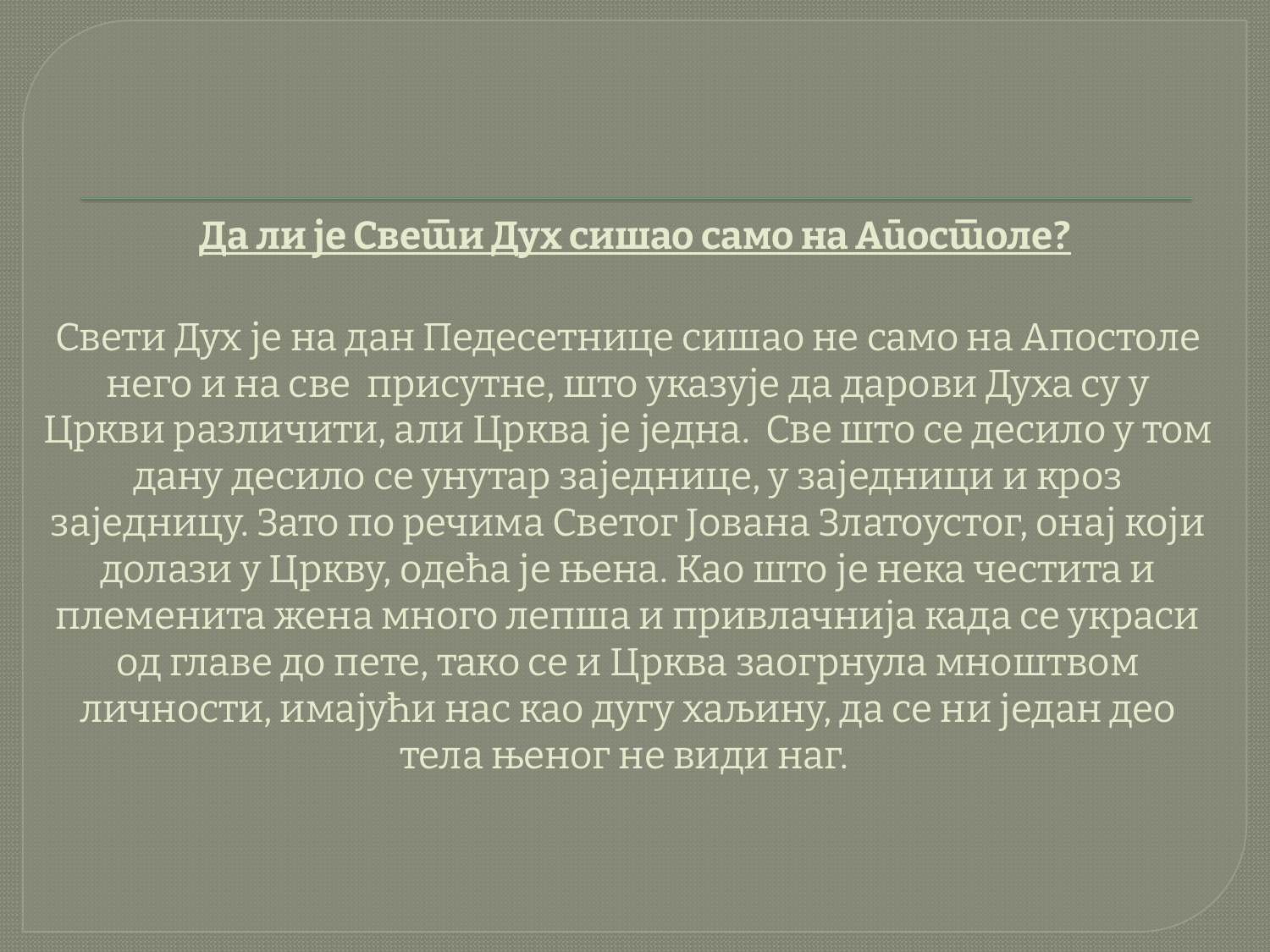

# Да ли је Свети Дух сишао само на Апостоле?   Свети Дух је на дан Педесетнице сишао не само на Апостоле него и на све  присутне, што указује да дарови Духа су у Цркви различити, али Црква је једна.  Све што се десило у том дану десило се унутар заједнице, у заједници и кроз заједницу. Зато по речима Светог Јована Златоустог, онај који долази у Цркву, одећа је њена. Као што је нека честита и племенита жена много лепша и привлачнија када се украси од главе до пете, тако се и Црква заогрнула мноштвом личности, имајући нас као дугу хаљину, да се ни један део тела њеног не види наг.